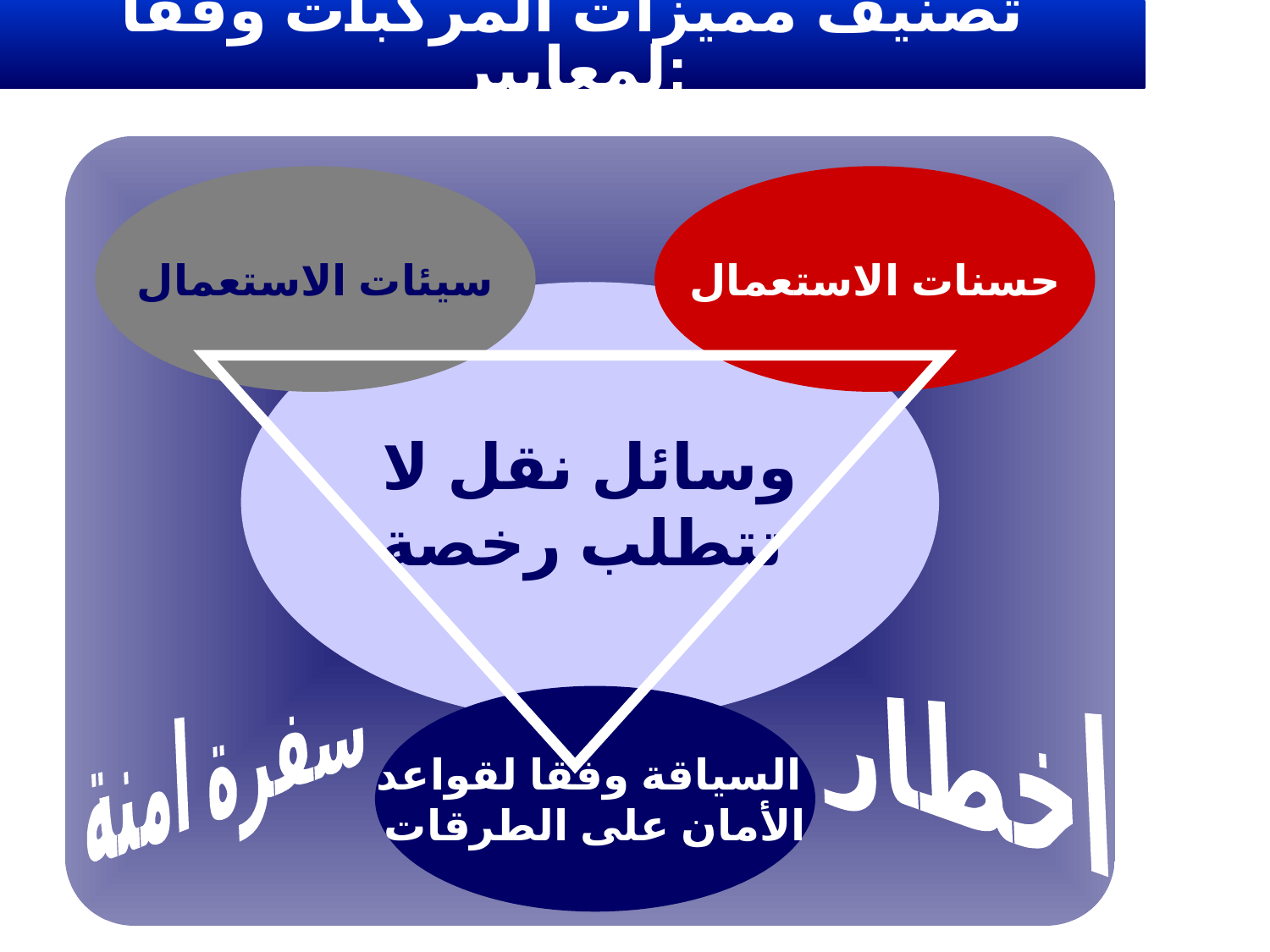

# تصنيف مميزات المركبات وفقا لمعايير:

سيئات الاستعمال
حسنات الاستعمال
وسائل نقل لا
 تتطلب رخصة

اخطار
السياقة وفقا لقواعد
الأمان على الطرقات
سفرة امنة